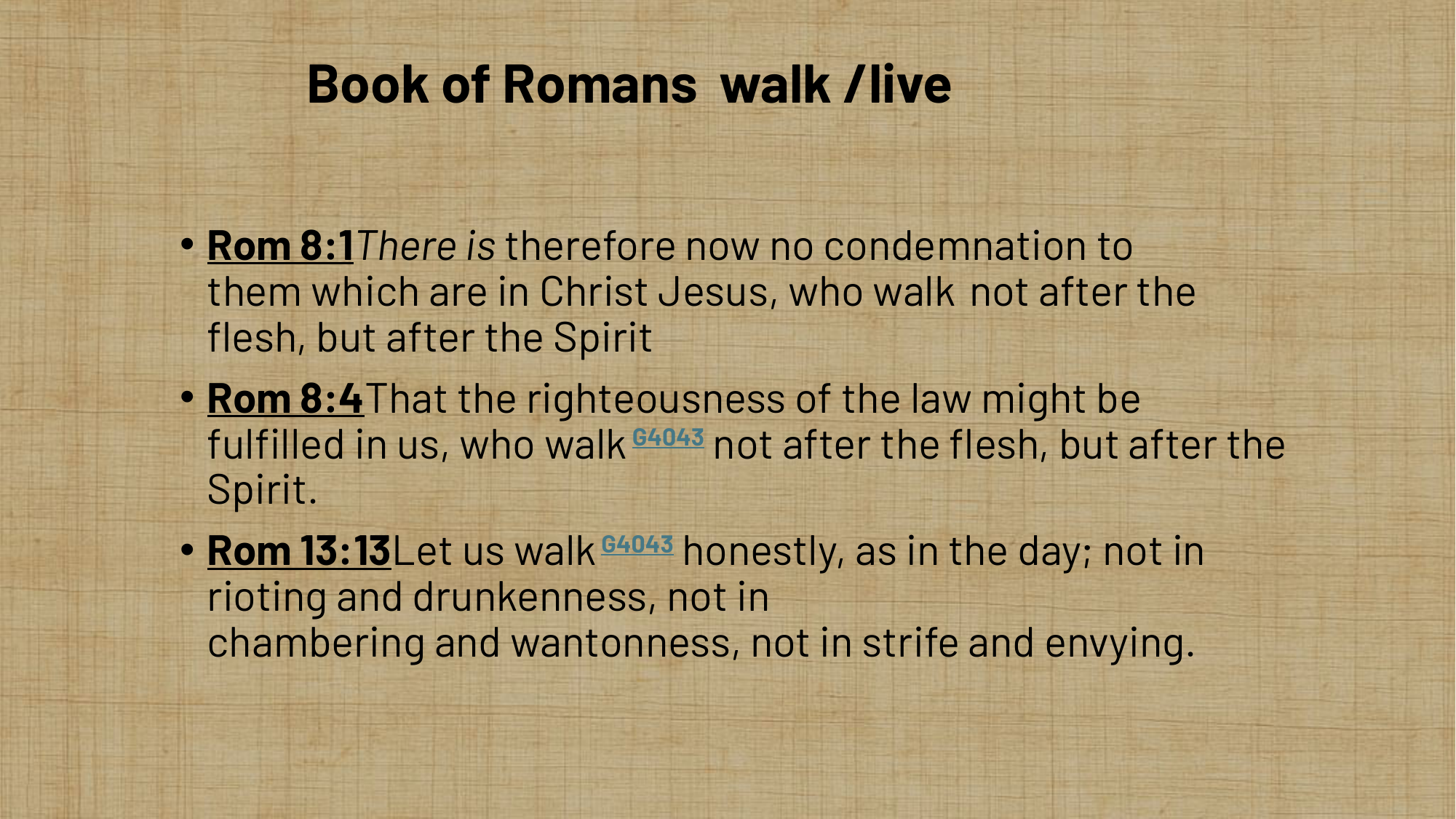

Book of Romans  walk /live
Rom 8:1There is therefore now no condemnation to them which are in Christ Jesus, who walk  not after the flesh, but after the Spirit
Rom 8:4That the righteousness of the law might be fulfilled in us, who walk G4043 not after the flesh, but after the Spirit.
Rom 13:13Let us walk G4043 honestly, as in the day; not in rioting and drunkenness, not in chambering and wantonness, not in strife and envying.